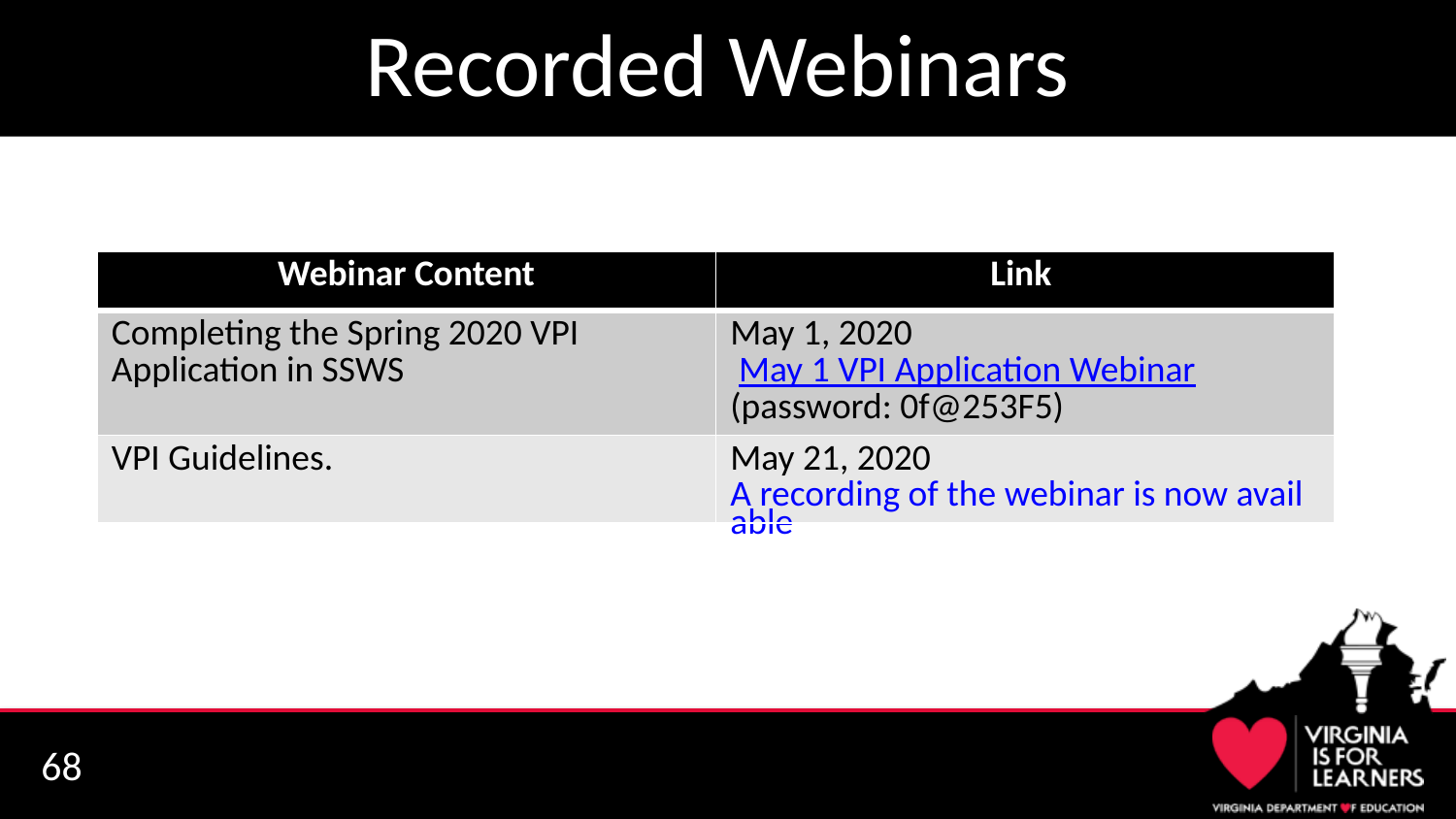

# Recorded Webinars
| Webinar Content | Link |
| --- | --- |
| Completing the Spring 2020 VPI Application in SSWS | May 1, 2020  May 1 VPI Application Webinar  (password: 0f@253F5) |
| VPI Guidelines. | May 21, 2020 A recording of the webinar is now available |